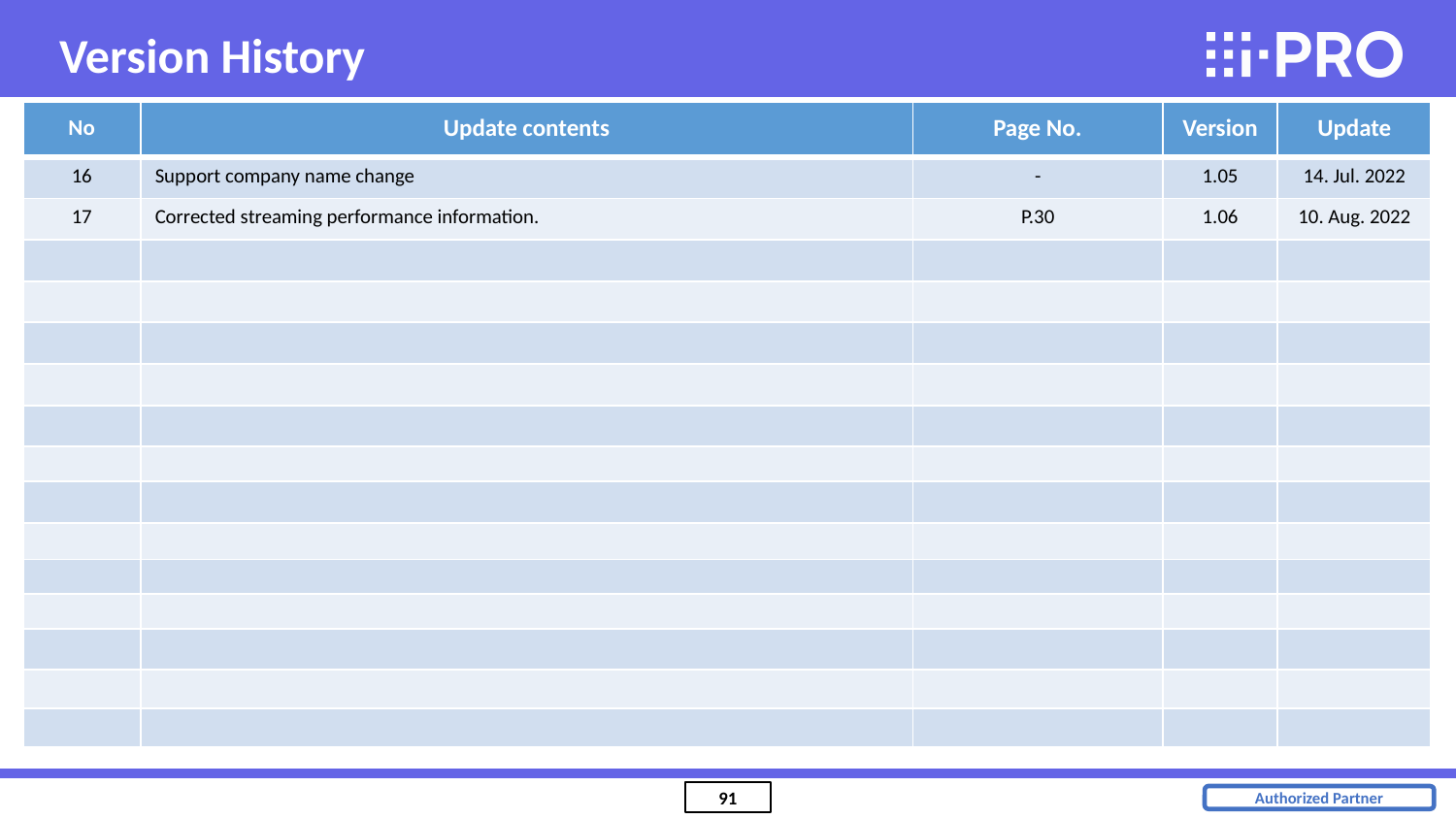

Version History
| No | Update contents | Page No. | Version | Update |
| --- | --- | --- | --- | --- |
| 16 | Support company name change | - | 1.05 | 14. Jul. 2022 |
| 17 | Corrected streaming performance information. | P.30 | 1.06 | 10. Aug. 2022 |
|  |  |  |  |  |
|  |  |  |  |  |
|  |  |  |  |  |
|  |  |  |  |  |
|  |  |  |  |  |
|  |  |  |  |  |
|  |  |  |  |  |
|  |  |  |  |  |
|  |  |  |  |  |
|  |  |  |  |  |
|  |  |  |  |  |
|  |  |  |  |  |
|  |  |  |  |  |